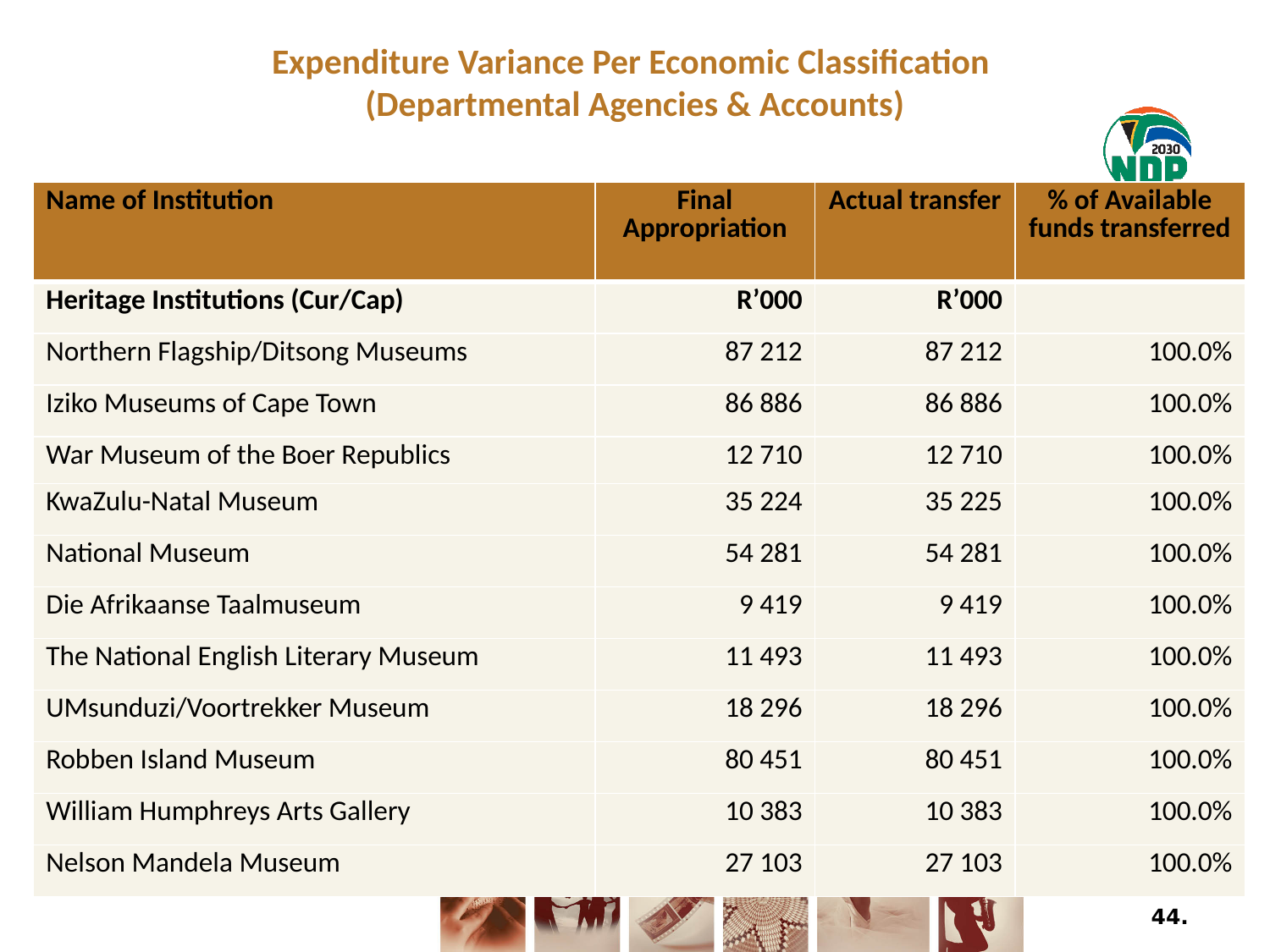

Expenditure Variance Per Economic Classification
(Departmental Agencies & Accounts)

| Name of Institution | Final Appropriation | Actual transfer | % of Available funds transferred |
| --- | --- | --- | --- |
| Heritage Institutions (Cur/Cap) | R’000 | R’000 |  |
| Northern Flagship/Ditsong Museums | 87 212 | 87 212 | 100.0% |
| Iziko Museums of Cape Town | 86 886 | 86 886 | 100.0% |
| War Museum of the Boer Republics | 12 710 | 12 710 | 100.0% |
| KwaZulu-Natal Museum | 35 224 | 35 225 | 100.0% |
| National Museum | 54 281 | 54 281 | 100.0% |
| Die Afrikaanse Taalmuseum | 9 419 | 9 419 | 100.0% |
| The National English Literary Museum | 11 493 | 11 493 | 100.0% |
| UMsunduzi/Voortrekker Museum | 18 296 | 18 296 | 100.0% |
| Robben Island Museum | 80 451 | 80 451 | 100.0% |
| William Humphreys Arts Gallery | 10 383 | 10 383 | 100.0% |
| Nelson Mandela Museum | 27 103 | 27 103 | 100.0% |
44.